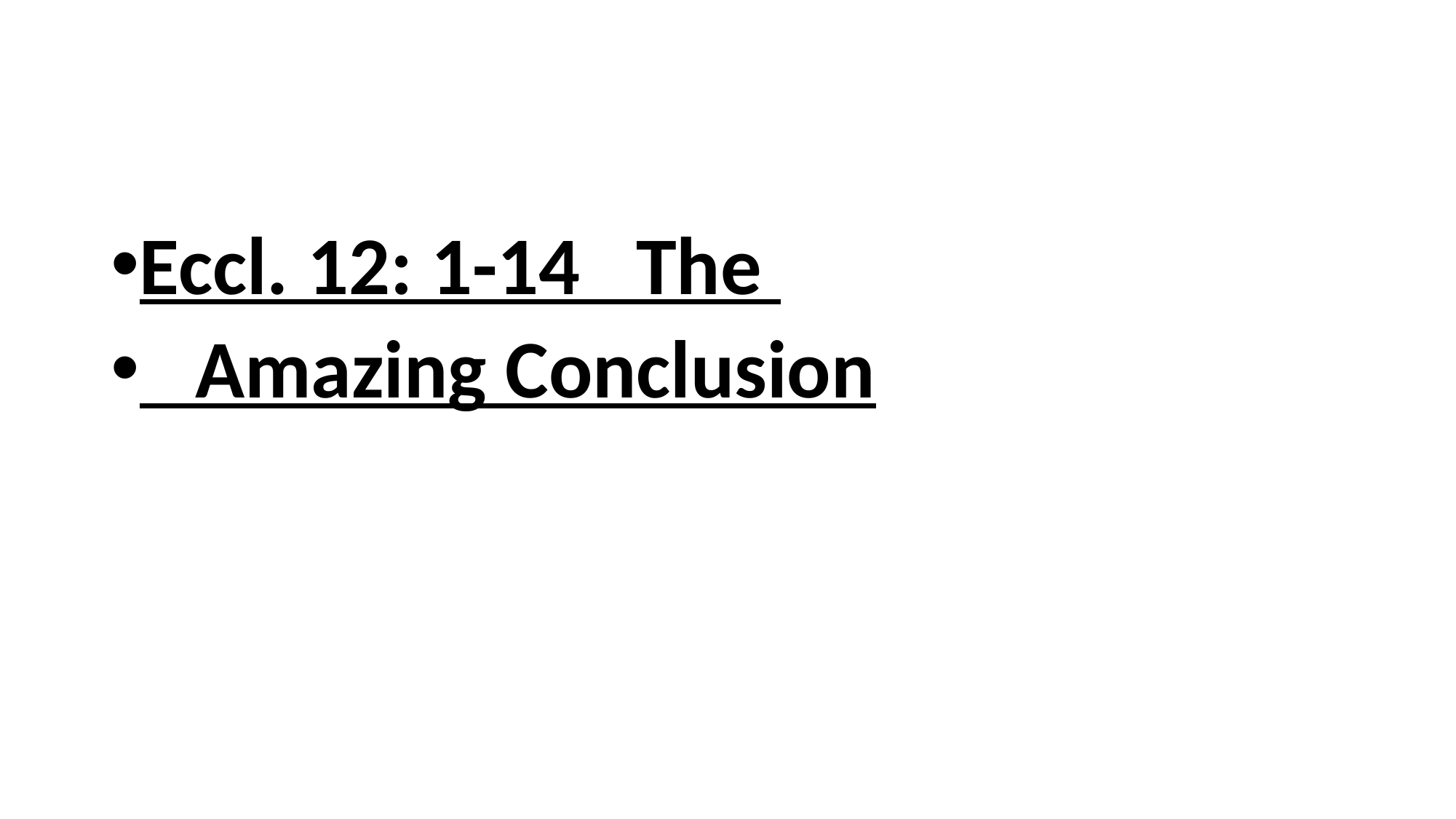

#
Eccl. 12: 1-14   The
   Amazing Conclusion